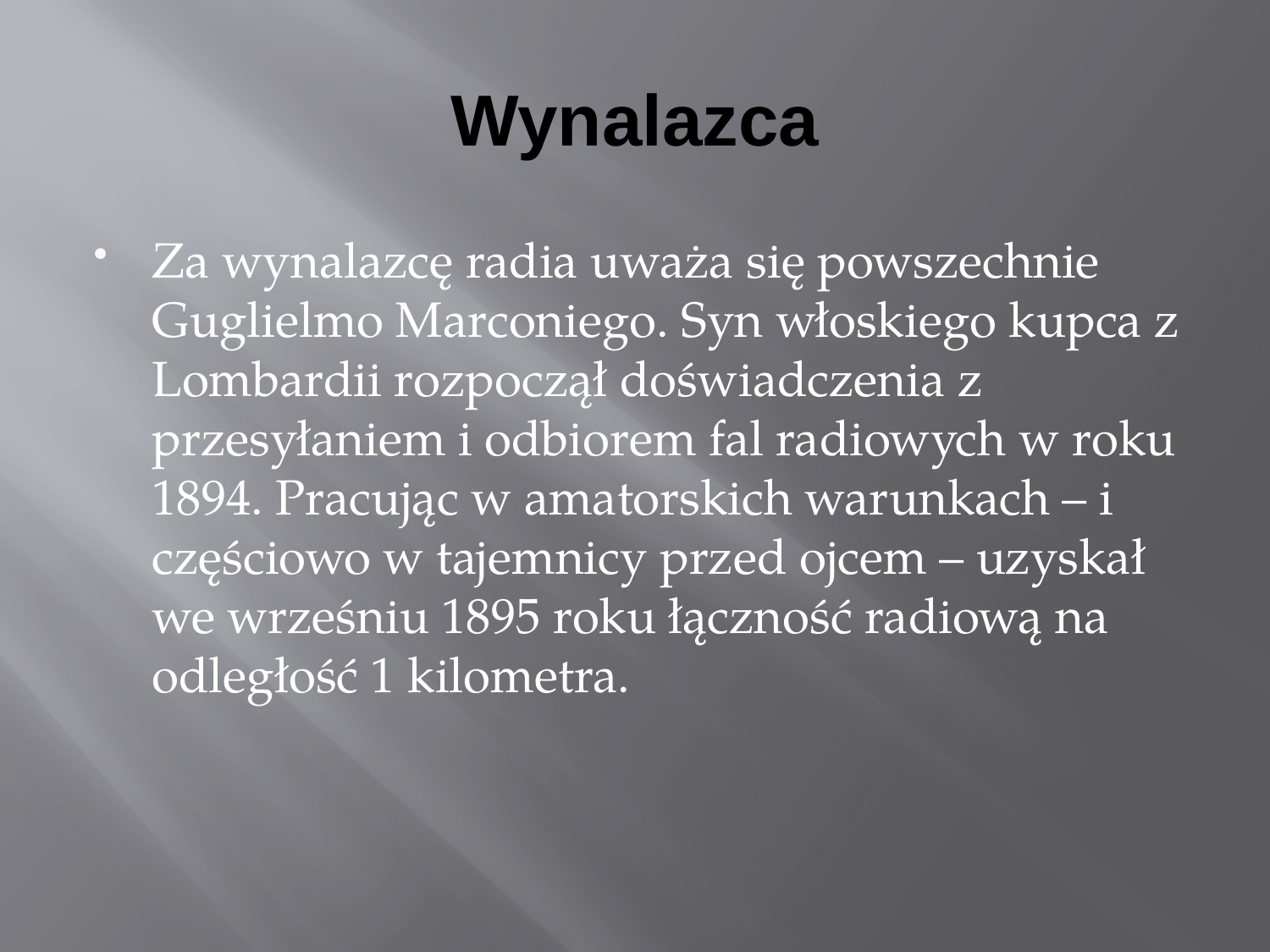

# Wynalazca
Za wynalazcę radia uważa się powszechnie Guglielmo Marconiego. Syn włoskiego kupca z Lombardii rozpoczął doświadczenia z przesyłaniem i odbiorem fal radiowych w roku 1894. Pracując w amatorskich warunkach – i częściowo w tajemnicy przed ojcem – uzyskał we wrześniu 1895 roku łączność radiową na odległość 1 kilometra.